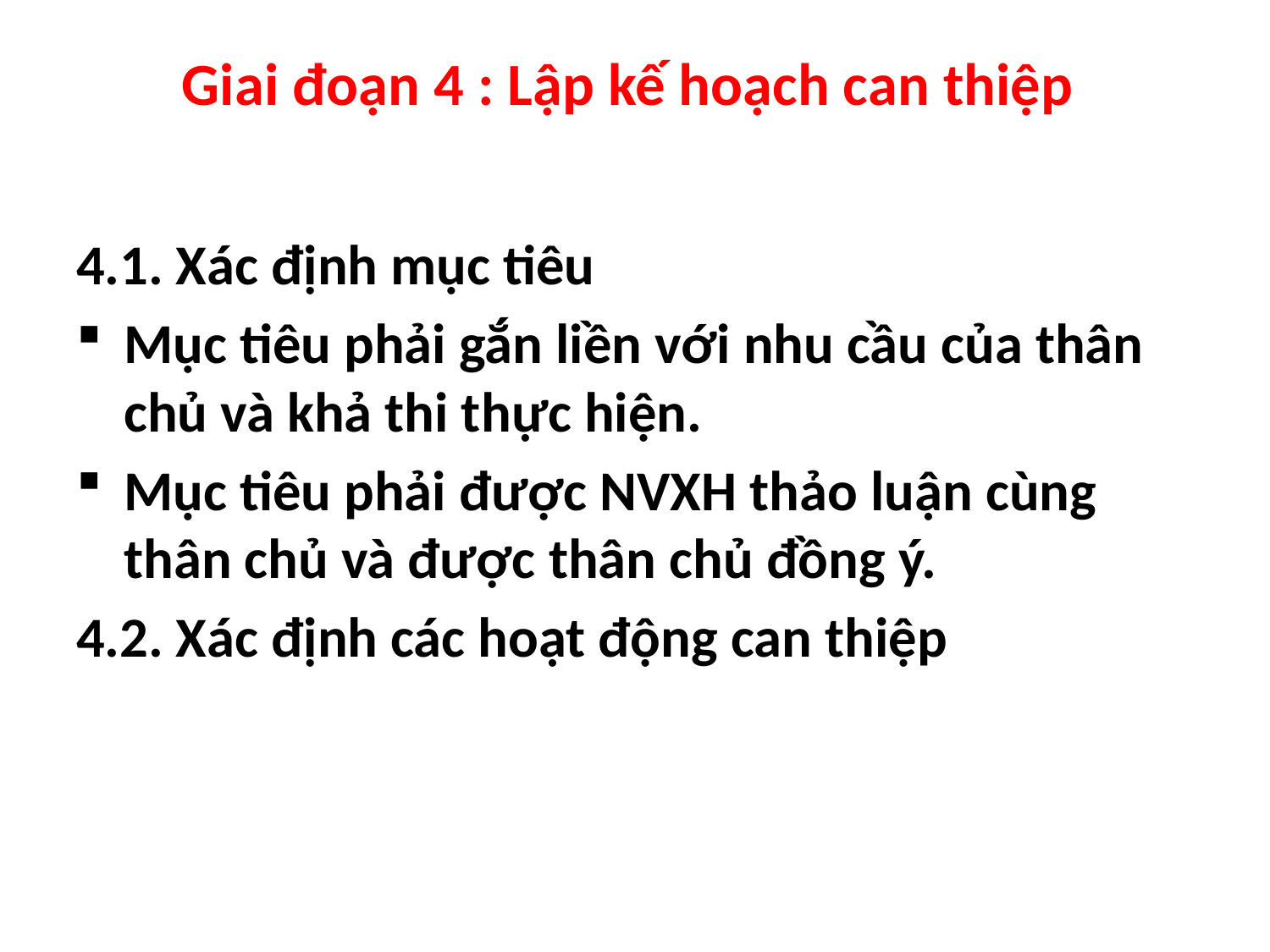

# Giai đoạn 4 : Lập kế hoạch can thiệp
4.1. Xác định mục tiêu
Mục tiêu phải gắn liền với nhu cầu của thân chủ và khả thi thực hiện.
Mục tiêu phải được NVXH thảo luận cùng thân chủ và được thân chủ đồng ý.
4.2. Xác định các hoạt động can thiệp